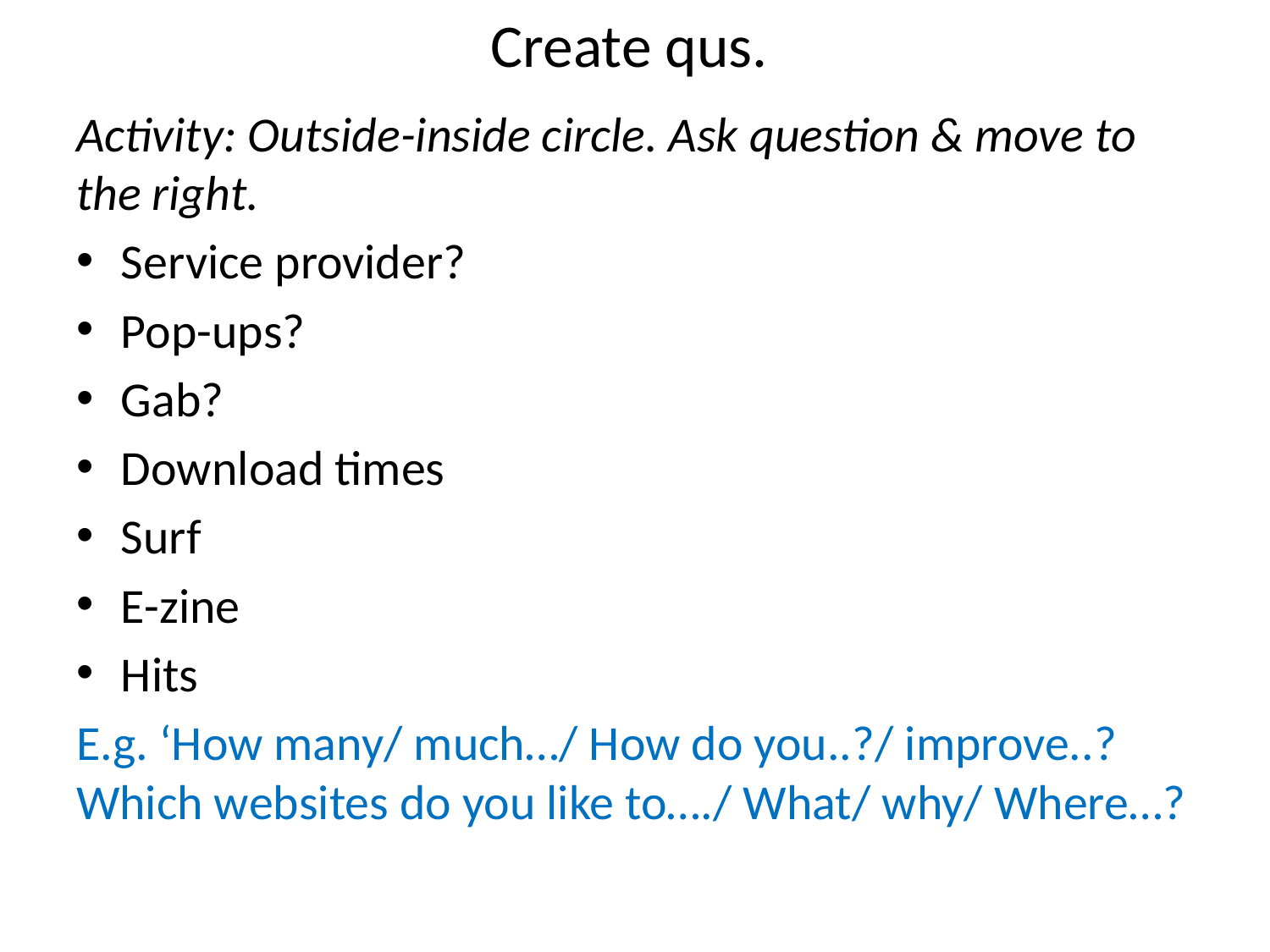

# Create qus.
Activity: Outside-inside circle. Ask question & move to the right.
Service provider?
Pop-ups?
Gab?
Download times
Surf
E-zine
Hits
E.g. ‘How many/ much…/ How do you..?/ improve..? Which websites do you like to…./ What/ why/ Where…?